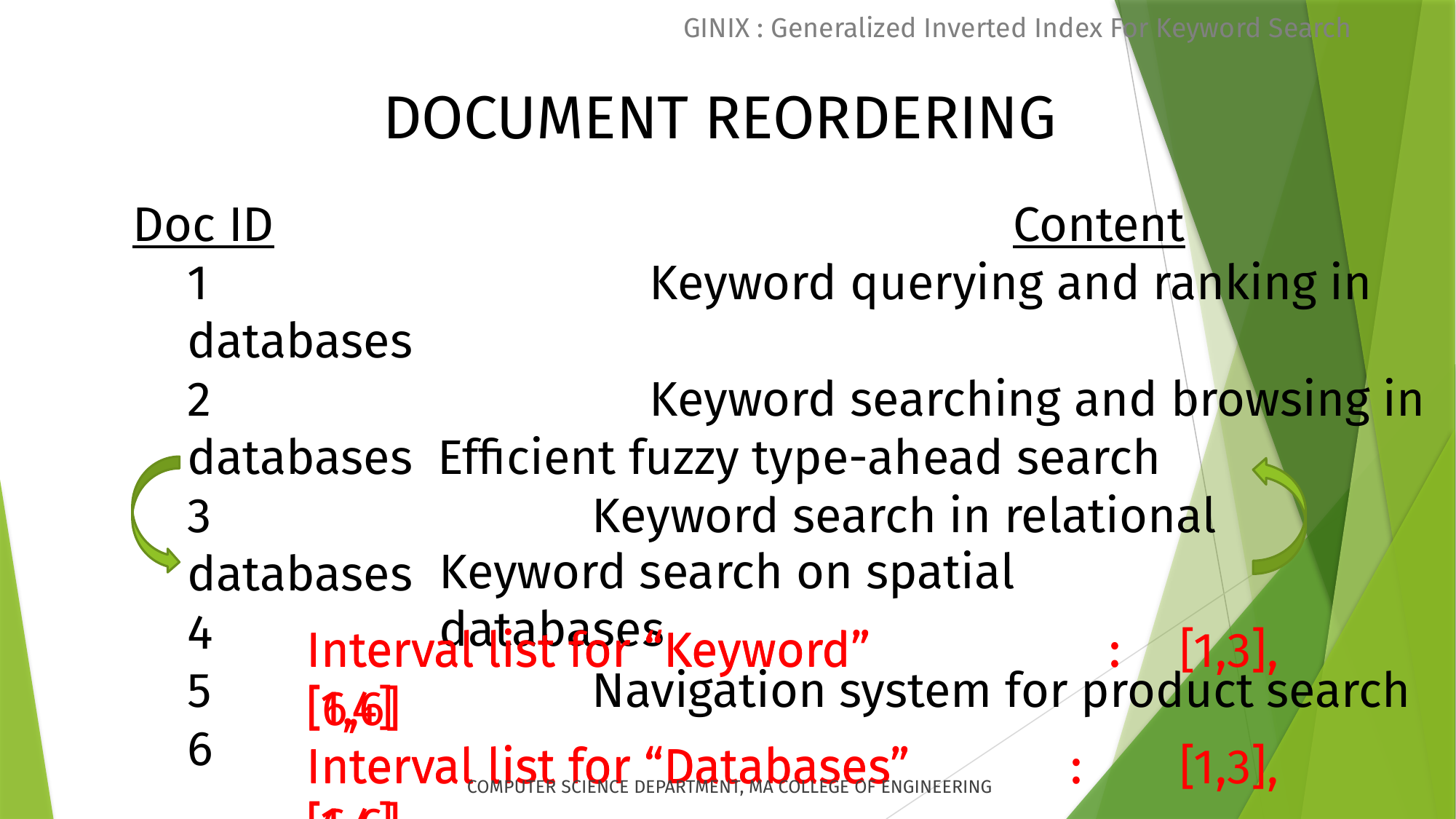

GINIX : Generalized Inverted Index For Keyword Search
DOCUMENT REORDERING
Doc ID 		           			         Content
1 			   	  Keyword querying and ranking in databases
2				  Keyword searching and browsing in databases
3			      Keyword search in relational databases
4
5 			      Navigation system for product search
6

Efficient fuzzy type-ahead search

Keyword search on spatial databases
Interval list for “Keyword”		   :	[1,4]
Interval list for “Databases”		:	[1,4]
Interval list for “Keyword”		   :	[1,3],[6,6]
Interval list for “Databases”		:	[1,3],[6,6]
COMPUTER SCIENCE DEPARTMENT, MA COLLEGE OF ENGINEERING